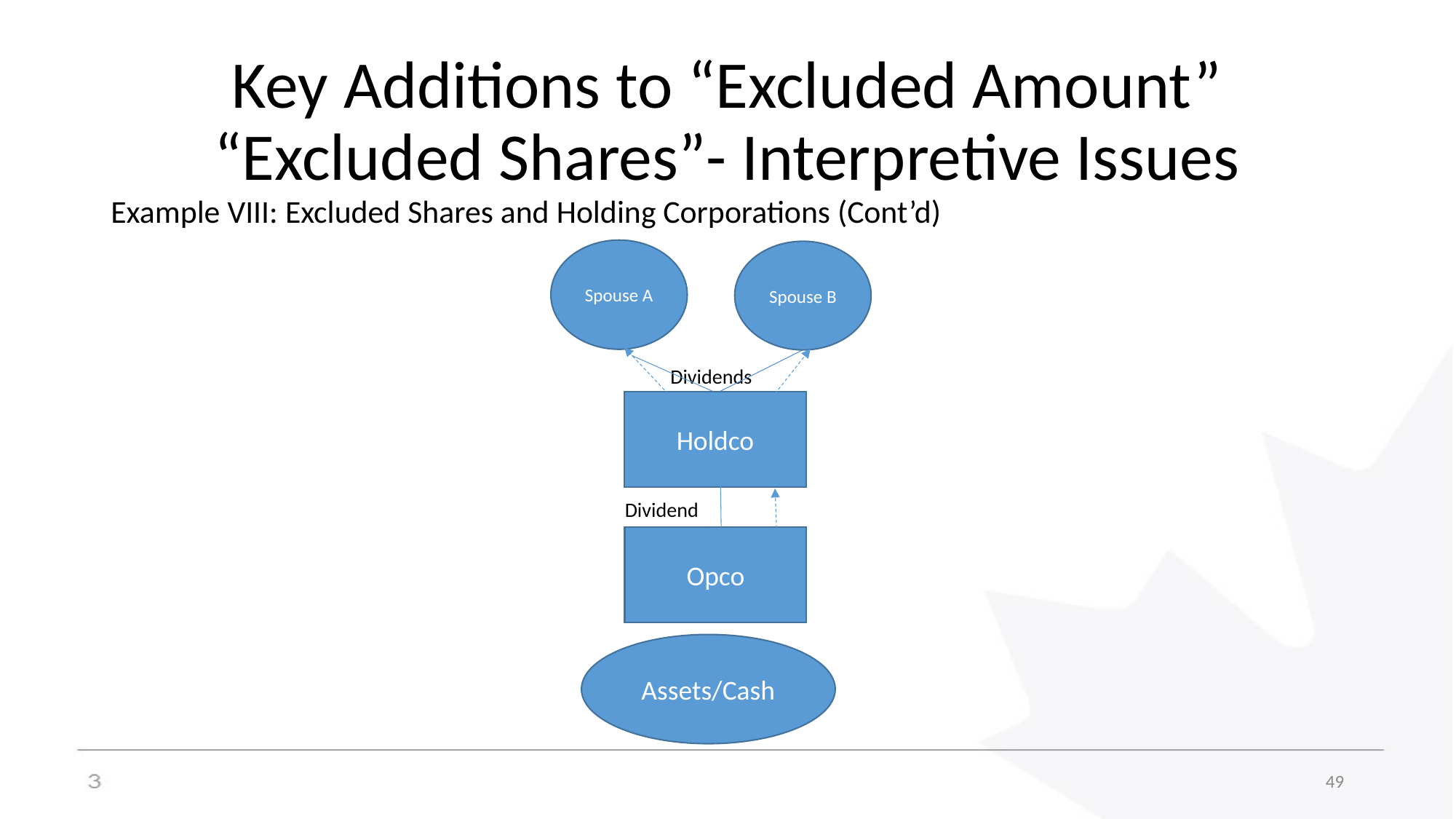

# Key Additions to “Excluded Amount” “Excluded Shares”- Interpretive Issues
Example VIII: Excluded Shares and Holding Corporations (Cont’d)

					                                 Dividends

						     Dividend

Spouse A
Spouse B
Holdco
Opco
Assets/Cash
49